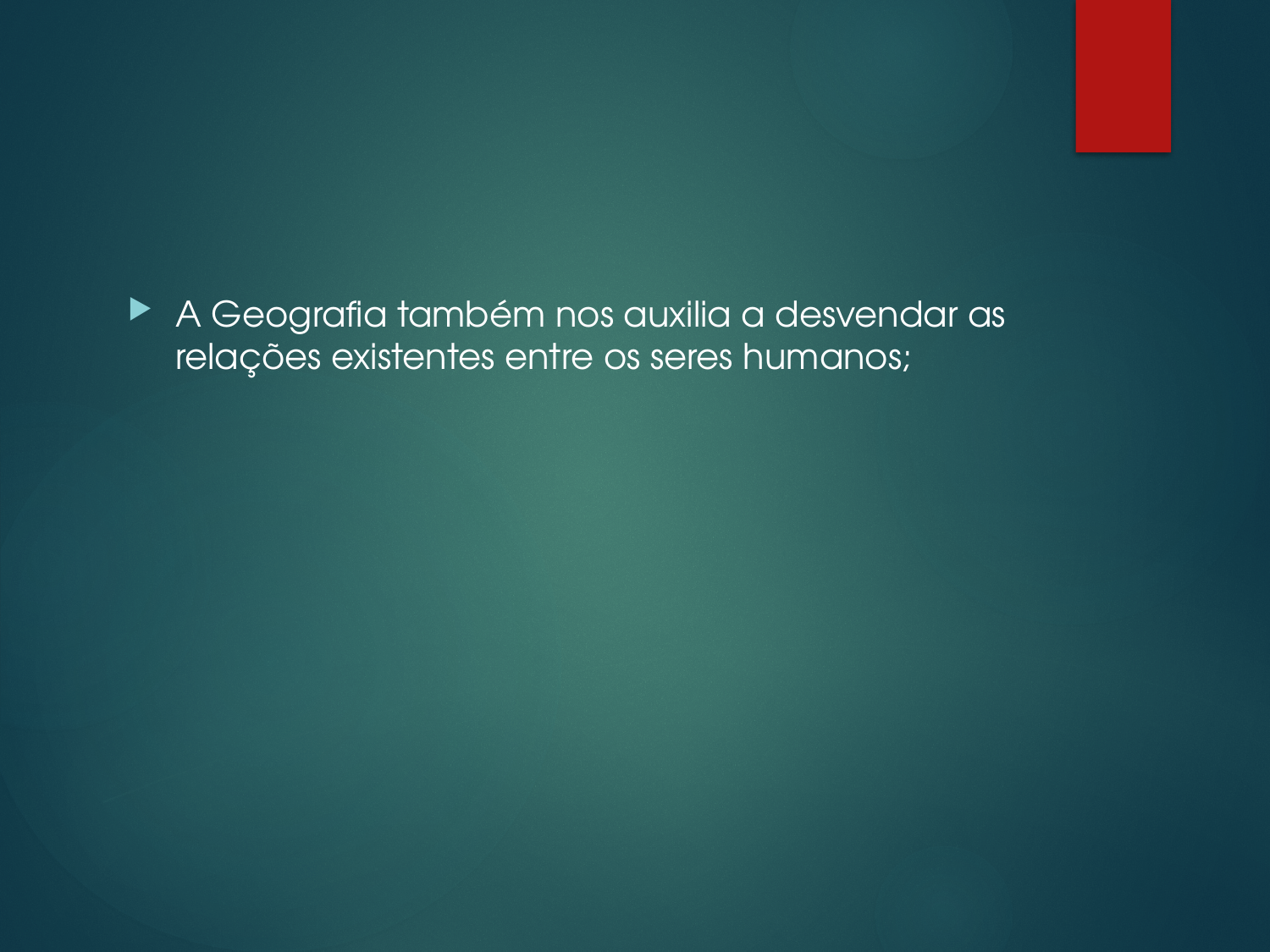

#
A Geografia também nos auxilia a desvendar as relações existentes entre os seres humanos;